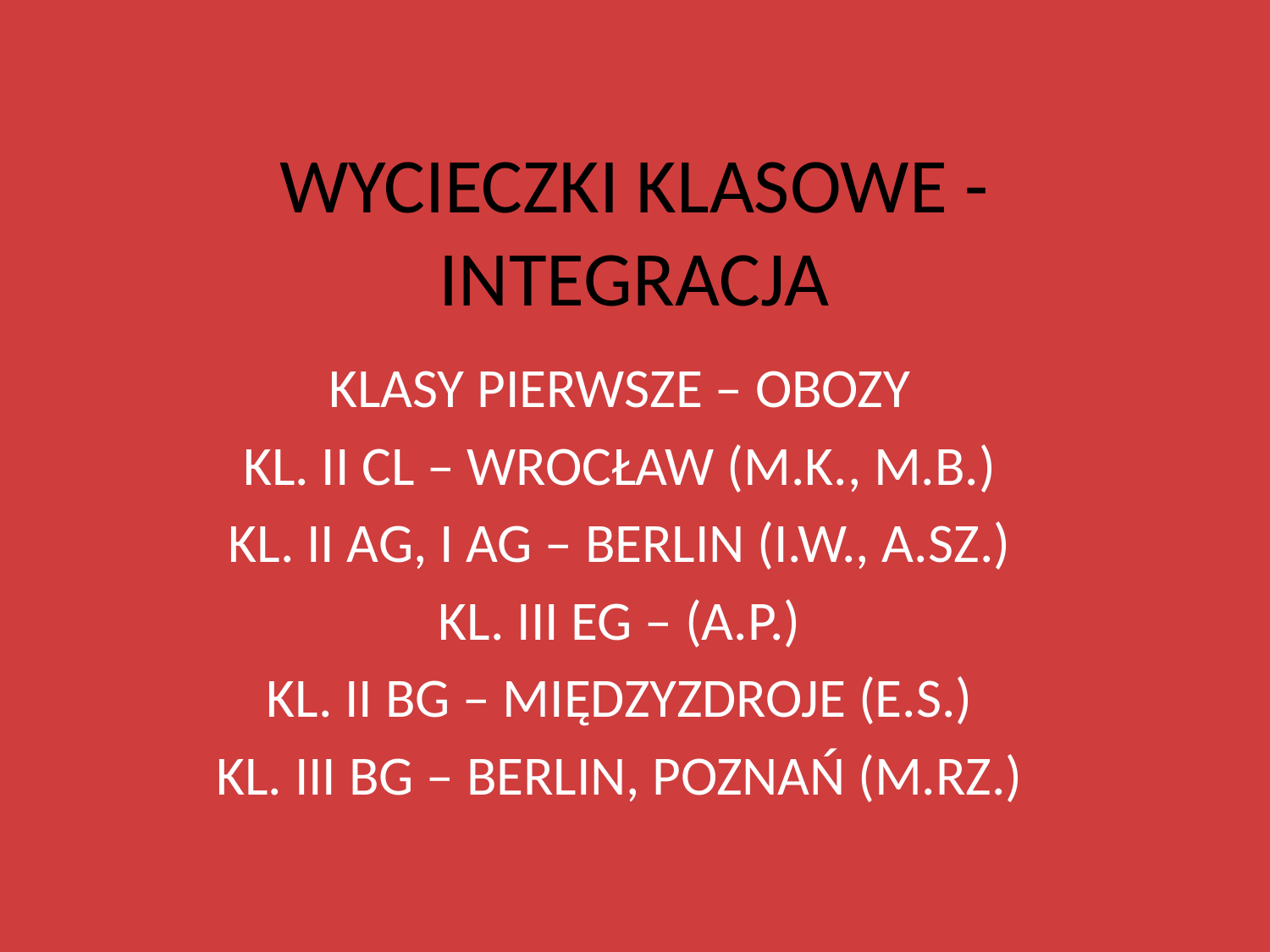

# WYCIECZKI KLASOWE - INTEGRACJA
KLASY PIERWSZE – OBOZY
KL. II CL – WROCŁAW (M.K., M.B.)
KL. II AG, I AG – BERLIN (I.W., A.SZ.)
KL. III EG – (A.P.)
KL. II BG – MIĘDZYZDROJE (E.S.)
KL. III BG – BERLIN, POZNAŃ (M.RZ.)